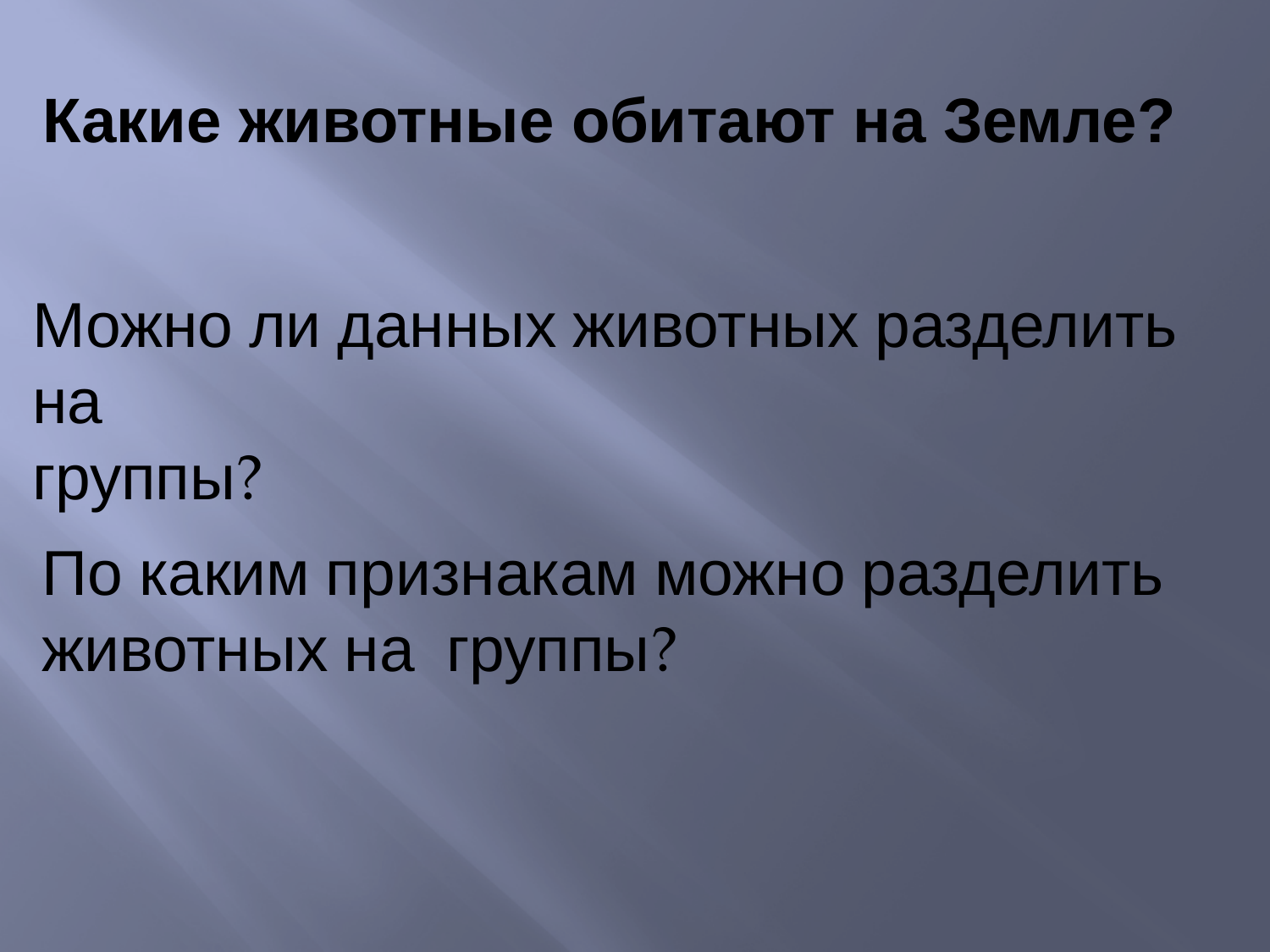

# Какие животные обитают на Земле?
Можно ли данных животных разделить на
группы?
По каким признакам можно разделить животных на  группы?